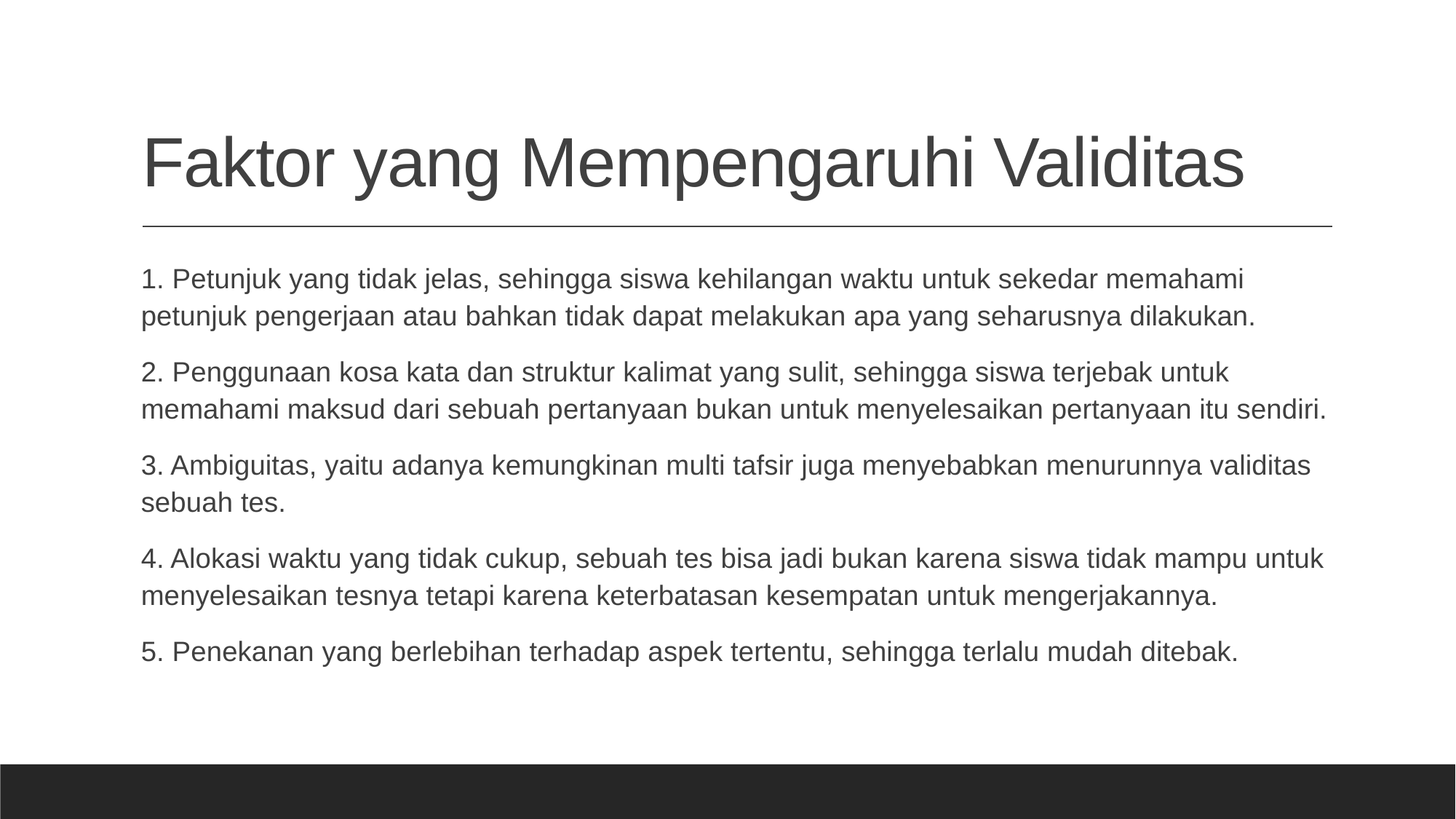

# Faktor yang Mempengaruhi Validitas
1. Petunjuk yang tidak jelas, sehingga siswa kehilangan waktu untuk sekedar memahami petunjuk pengerjaan atau bahkan tidak dapat melakukan apa yang seharusnya dilakukan.
2. Penggunaan kosa kata dan struktur kalimat yang sulit, sehingga siswa terjebak untuk memahami maksud dari sebuah pertanyaan bukan untuk menyelesaikan pertanyaan itu sendiri.
3. Ambiguitas, yaitu adanya kemungkinan multi tafsir juga menyebabkan menurunnya validitas sebuah tes.
4. Alokasi waktu yang tidak cukup, sebuah tes bisa jadi bukan karena siswa tidak mampu untuk menyelesaikan tesnya tetapi karena keterbatasan kesempatan untuk mengerjakannya.
5. Penekanan yang berlebihan terhadap aspek tertentu, sehingga terlalu mudah ditebak.